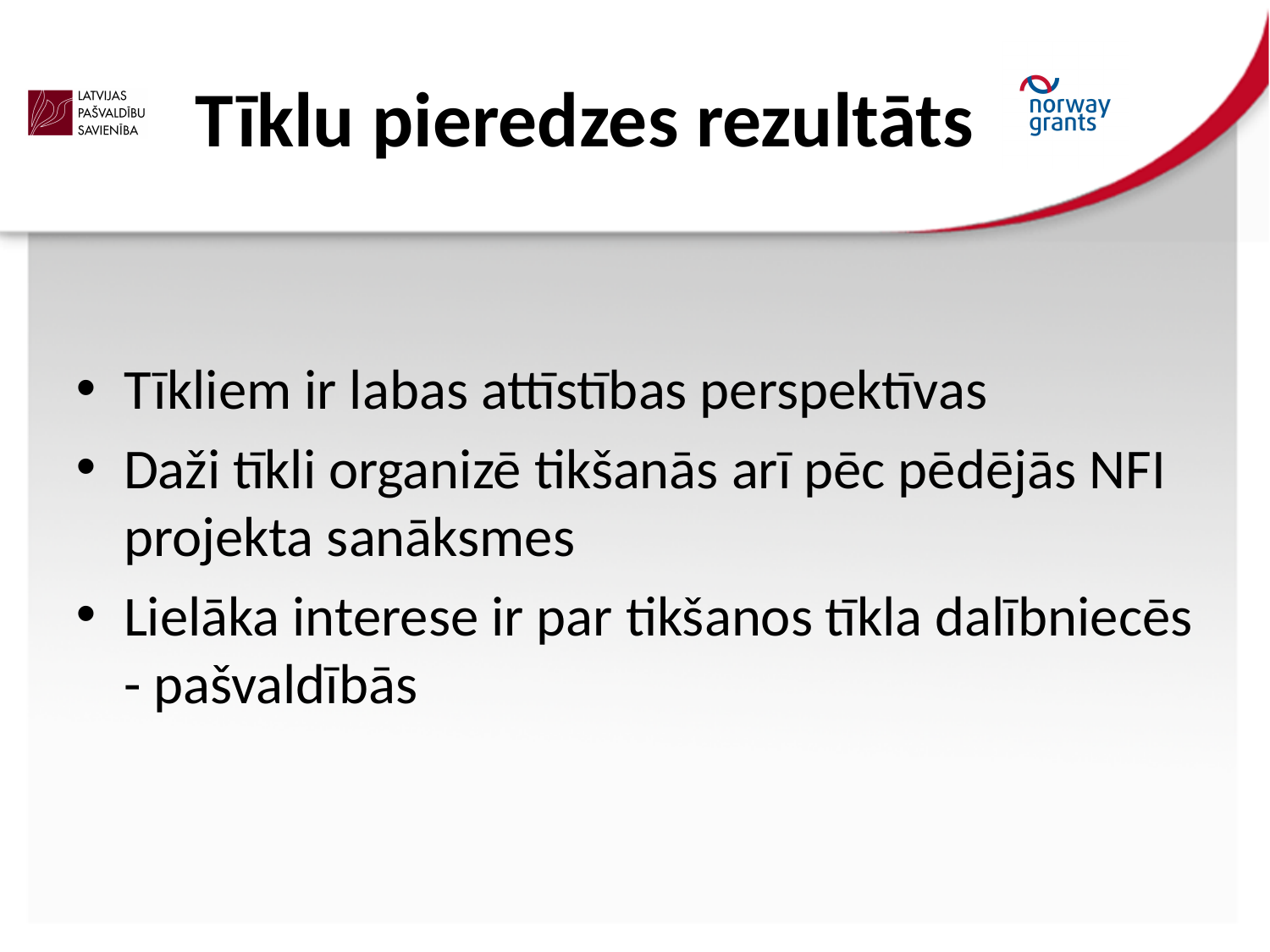

# Tīklu pieredzes rezultāts
Tīkliem ir labas attīstības perspektīvas
Daži tīkli organizē tikšanās arī pēc pēdējās NFI projekta sanāksmes
Lielāka interese ir par tikšanos tīkla dalībniecēs - pašvaldībās